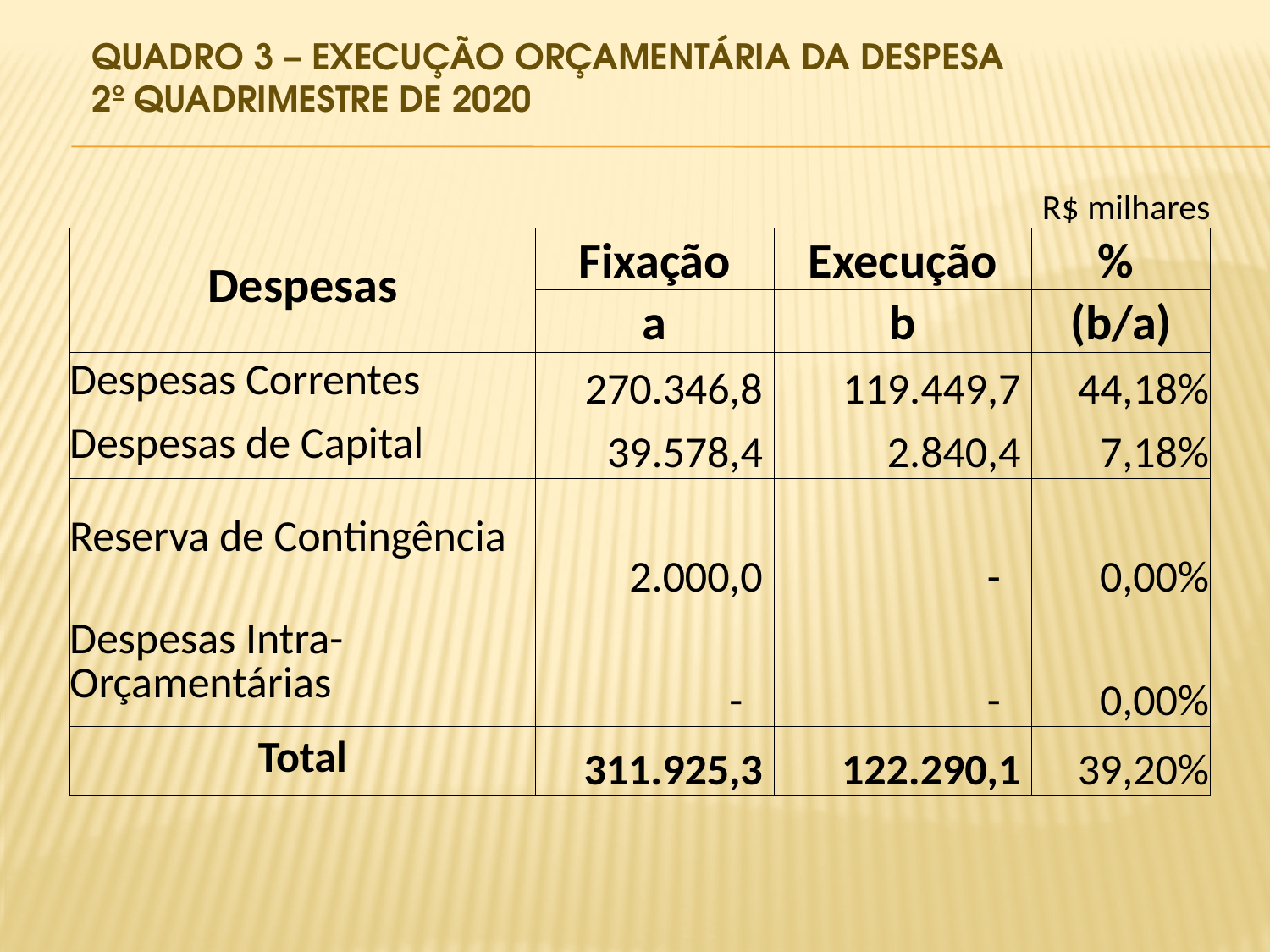

# Quadro 3 – Execução Orçamentária da Despesa 2º Quadrimestre de 2020
|  |  |  |  |  | R$ milhares |
| --- | --- | --- | --- | --- | --- |
| Despesas | Fixação |  | Execução |  | % |
|  | a |  | b |  | (b/a) |
| Despesas Correntes | 270.346,8 |  | 119.449,7 |  | 44,18% |
| Despesas de Capital | 39.578,4 |  | 2.840,4 |  | 7,18% |
| Reserva de Contingência | 2.000,0 |  | - |  | 0,00% |
| Despesas Intra-Orçamentárias | - |  | - |  | 0,00% |
| Total | 311.925,3 |  | 122.290,1 |  | 39,20% |